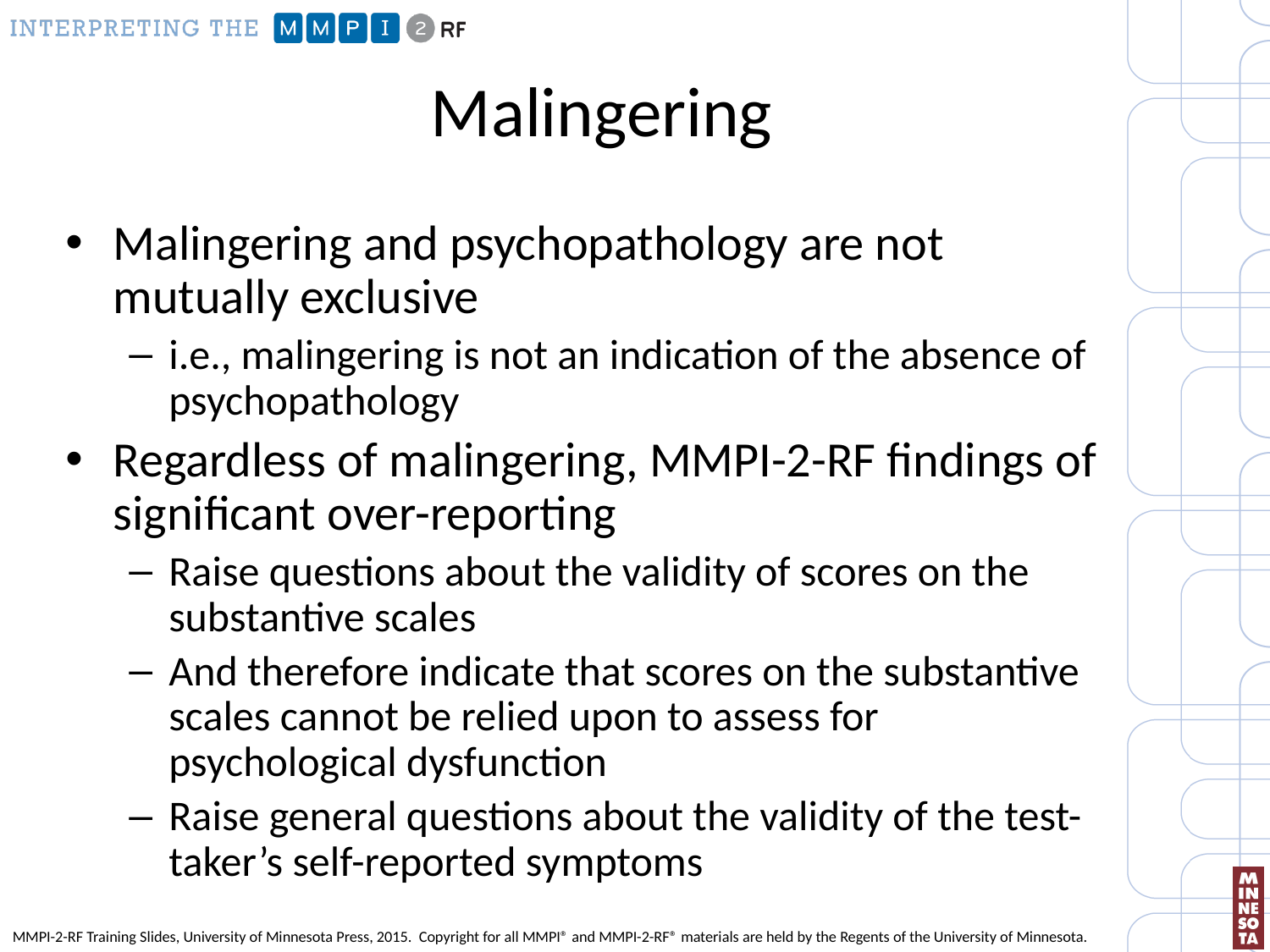

# Malingering
Malingering and psychopathology are not mutually exclusive
i.e., malingering is not an indication of the absence of psychopathology
Regardless of malingering, MMPI-2-RF findings of significant over-reporting
Raise questions about the validity of scores on the substantive scales
And therefore indicate that scores on the substantive scales cannot be relied upon to assess for psychological dysfunction
Raise general questions about the validity of the test-taker’s self-reported symptoms